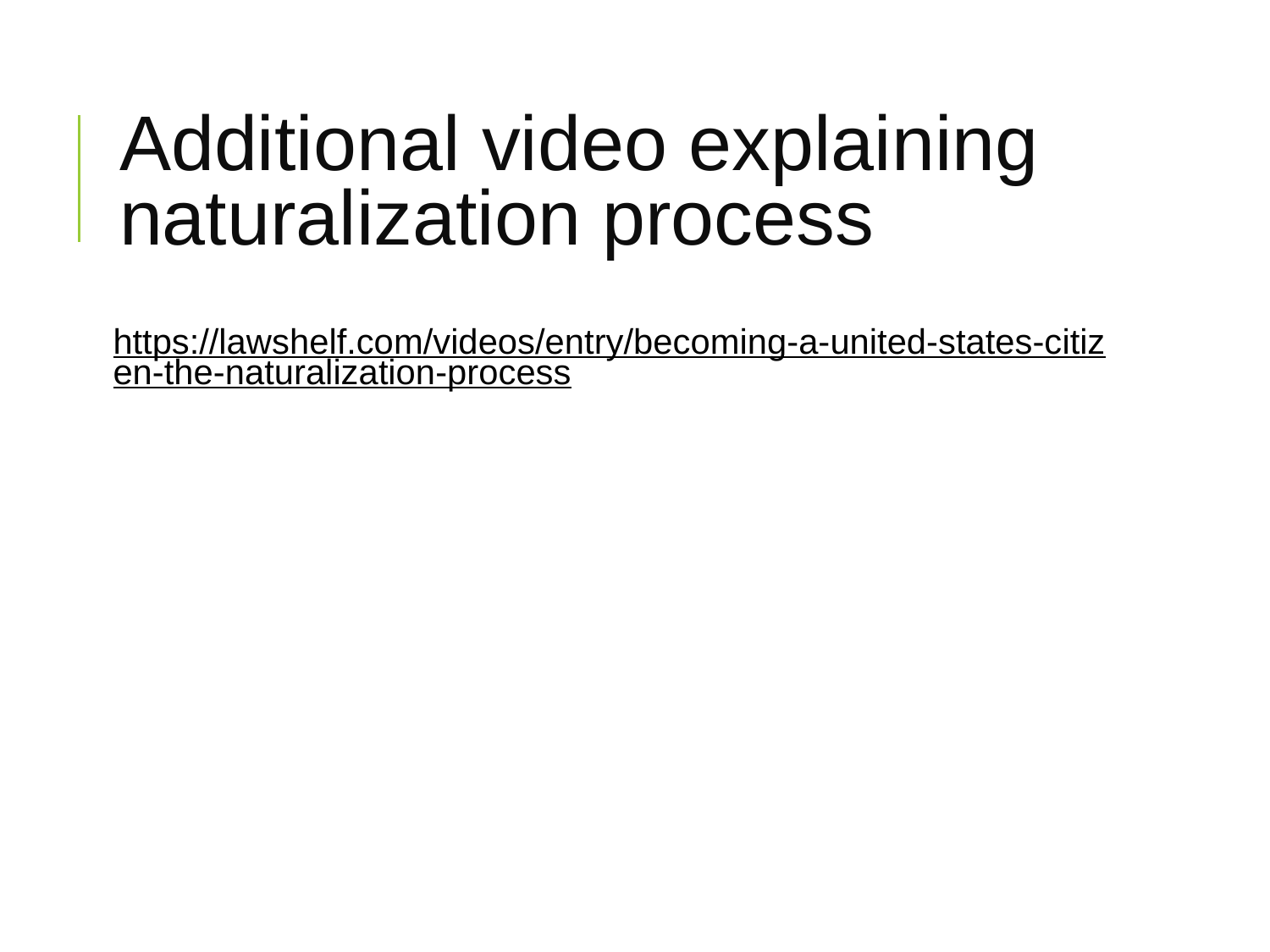

# Additional video explaining naturalization process
https://lawshelf.com/videos/entry/becoming-a-united-states-citizen-the-naturalization-process